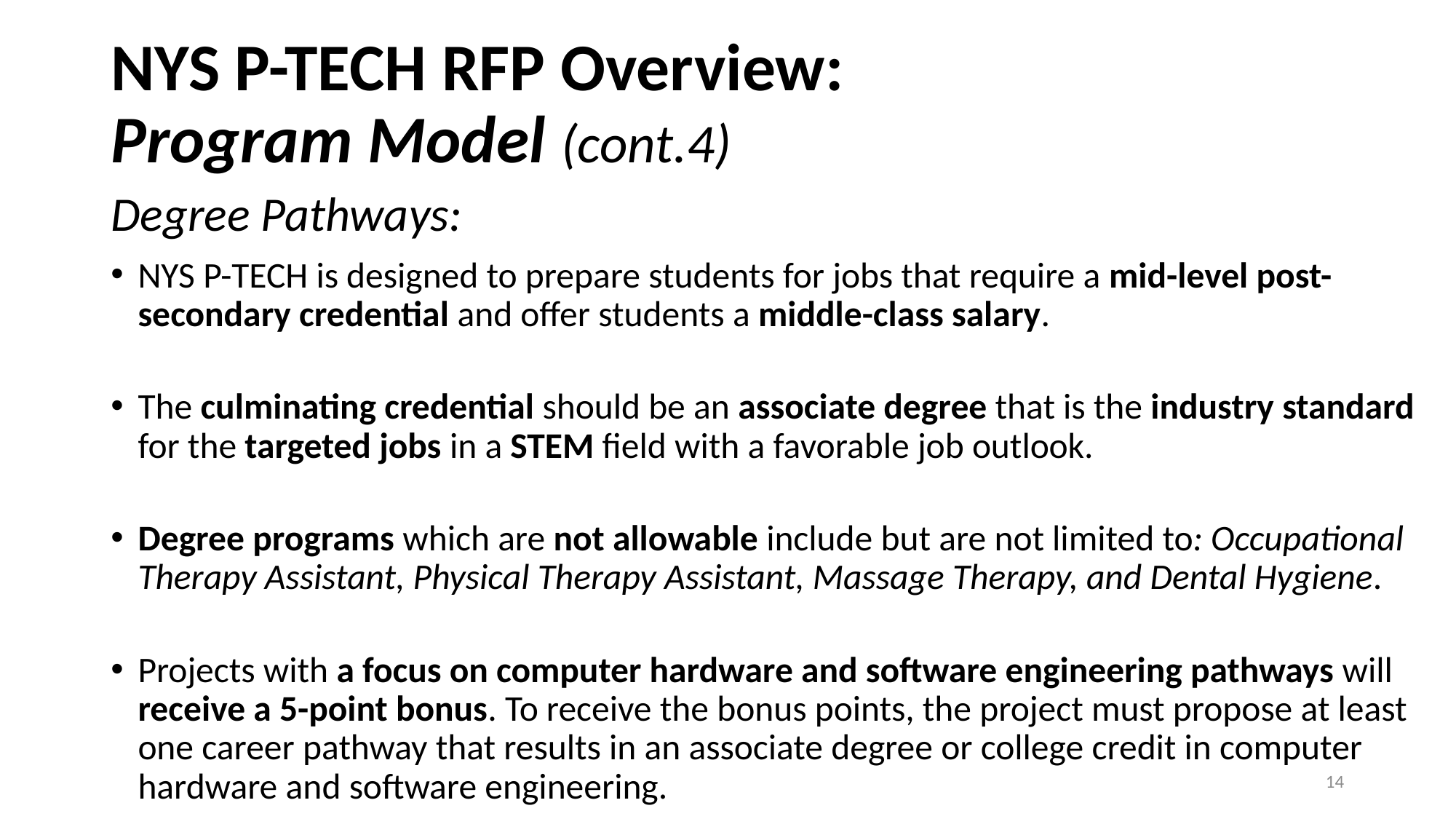

# NYS P-TECH RFP Overview: Program Model (cont.4)
Degree Pathways:
NYS P-TECH is designed to prepare students for jobs that require a mid-level post-secondary credential and offer students a middle-class salary.
The culminating credential should be an associate degree that is the industry standard for the targeted jobs in a STEM field with a favorable job outlook.
Degree programs which are not allowable include but are not limited to: Occupational Therapy Assistant, Physical Therapy Assistant, Massage Therapy, and Dental Hygiene.
Projects with a focus on computer hardware and software engineering pathways will receive a 5-point bonus. To receive the bonus points, the project must propose at least one career pathway that results in an associate degree or college credit in computer hardware and software engineering.
14